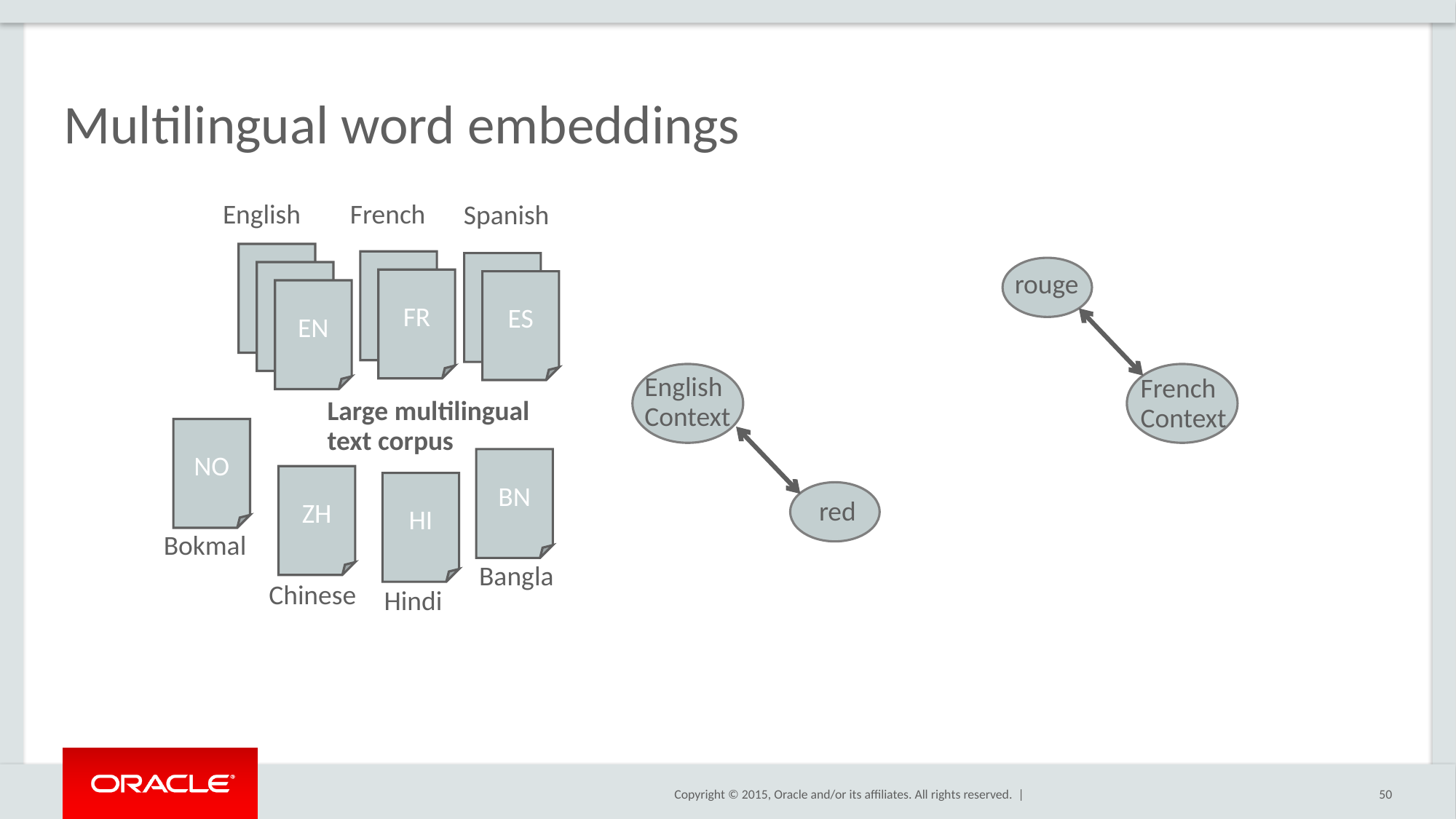

# Multilingual word embeddings
French
English
Spanish

FR
ES
EN

rouge

French
Context

English
Context

red
Large multilingual
text corpus
NO
BN
ZH
HI
Bokmal
Bangla
Chinese
Hindi

50